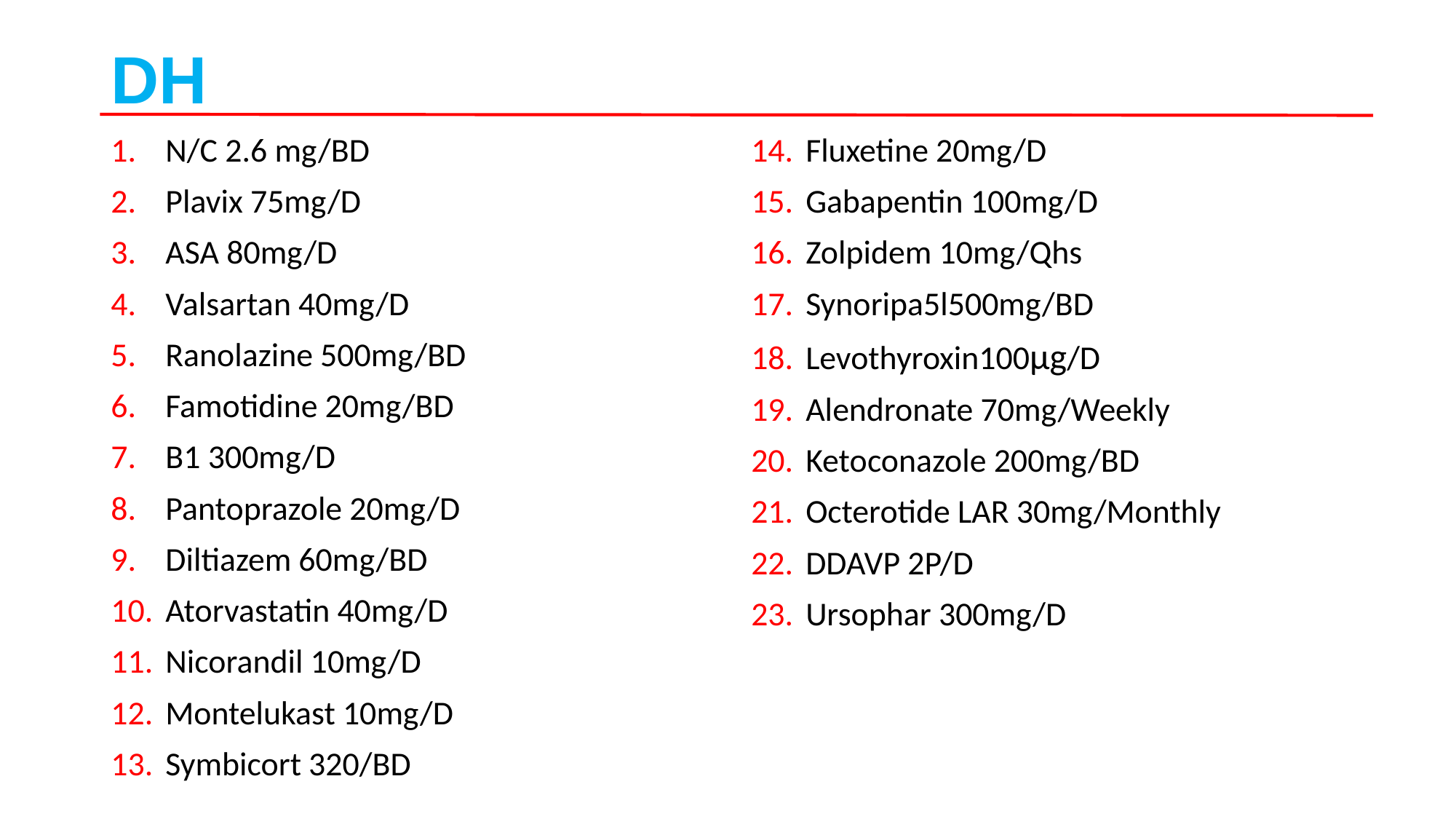

# DH
N/C 2.6 mg/BD
Plavix 75mg/D
ASA 80mg/D
Valsartan 40mg/D
Ranolazine 500mg/BD
Famotidine 20mg/BD
B1 300mg/D
Pantoprazole 20mg/D
Diltiazem 60mg/BD
Atorvastatin 40mg/D
Nicorandil 10mg/D
Montelukast 10mg/D
Symbicort 320/BD
Fluxetine 20mg/D
Gabapentin 100mg/D
Zolpidem 10mg/Qhs
Synoripa5l500mg/BD
Levothyroxin100µg/D
Alendronate 70mg/Weekly
Ketoconazole 200mg/BD
Octerotide LAR 30mg/Monthly
DDAVP 2P/D
Ursophar 300mg/D